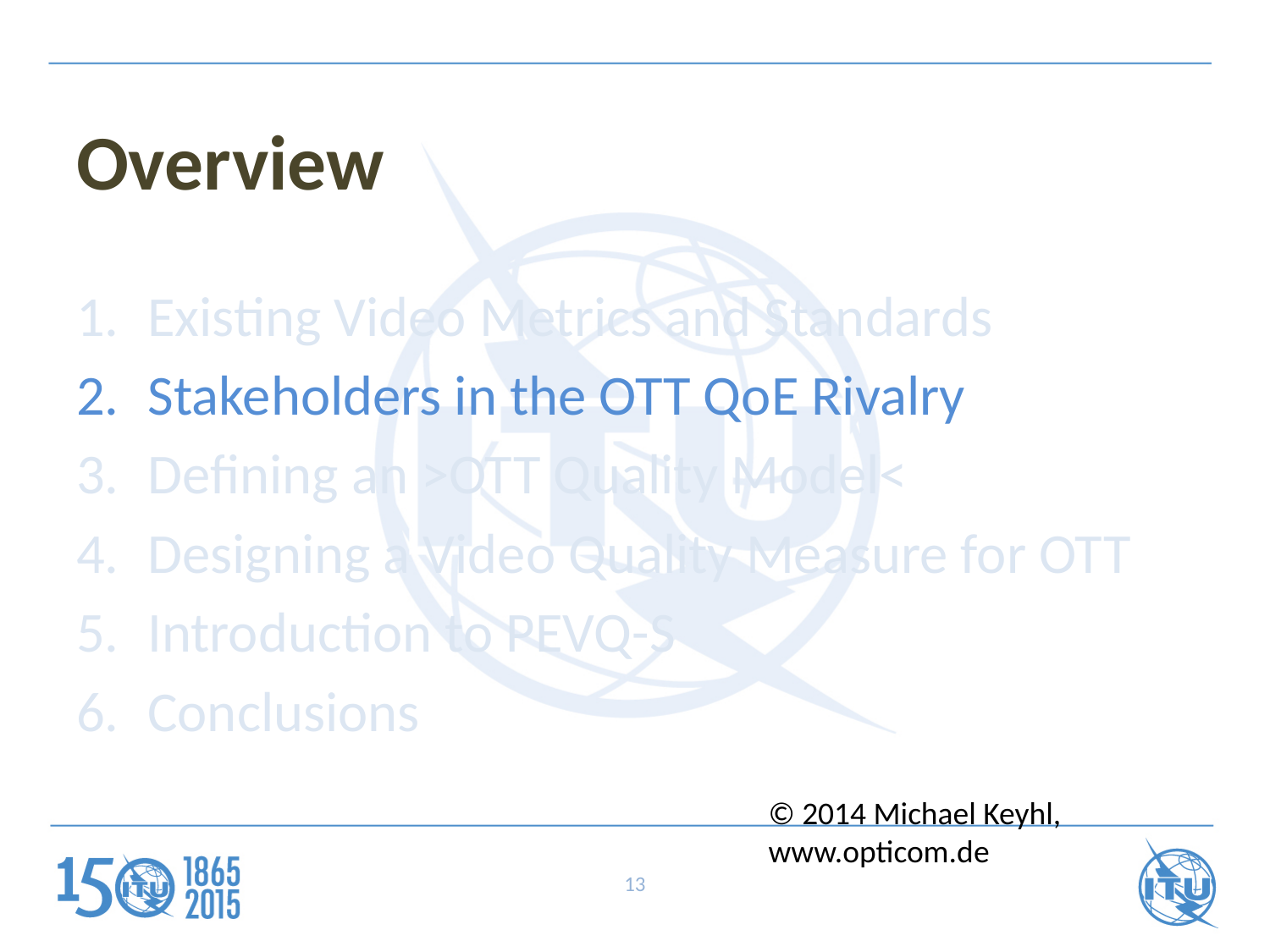

# Overview
Existing Video Metrics and Standards
Stakeholders in the OTT QoE Rivalry
Defining an >OTT Quality Model<
Designing a Video Quality Measure for OTT
Introduction to PEVQ-S
Conclusions
© 2014 Michael Keyhl, www.opticom.de
13